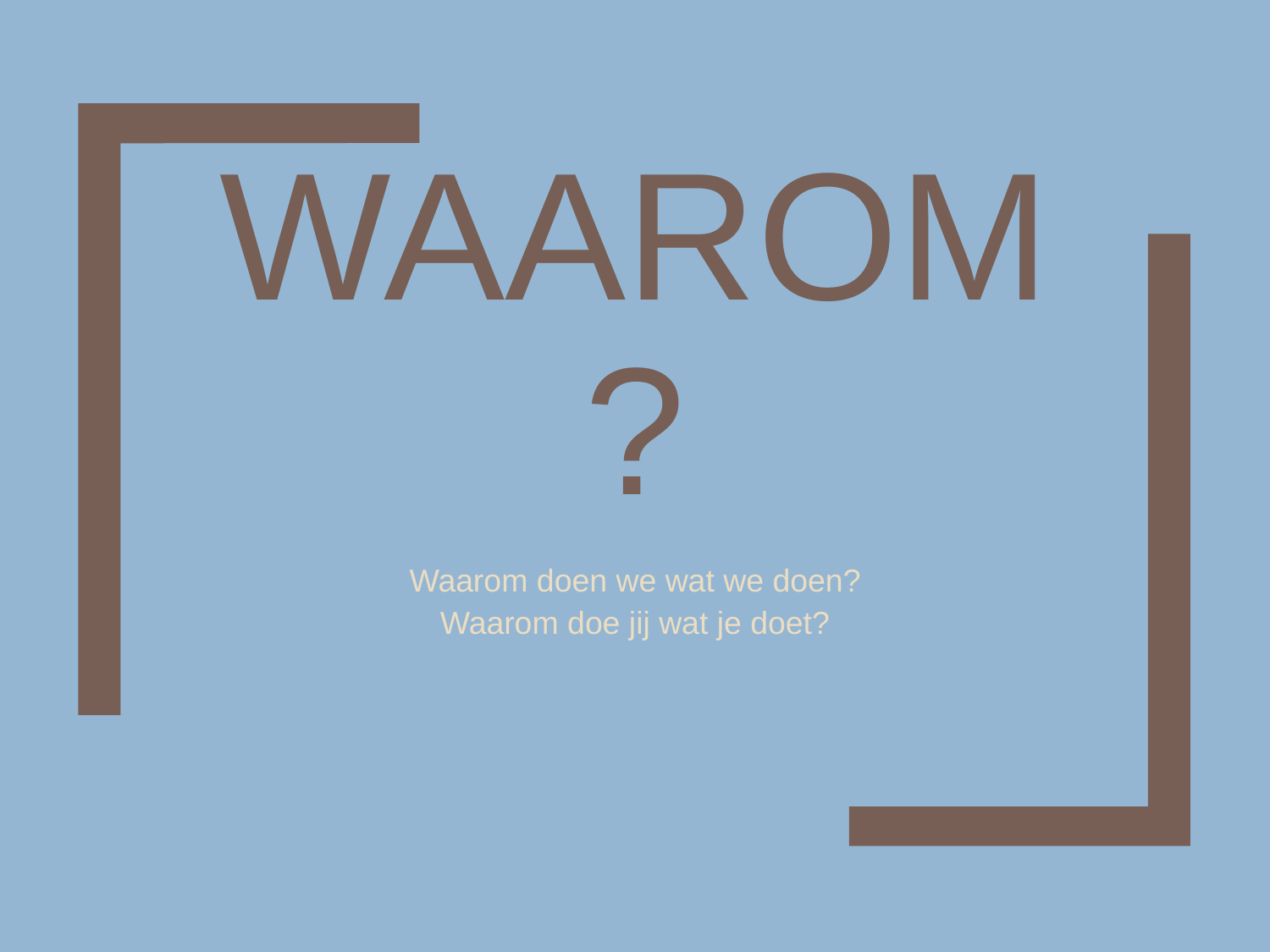

# WAAROM?
Waarom doen we wat we doen?
Waarom doe jij wat je doet?